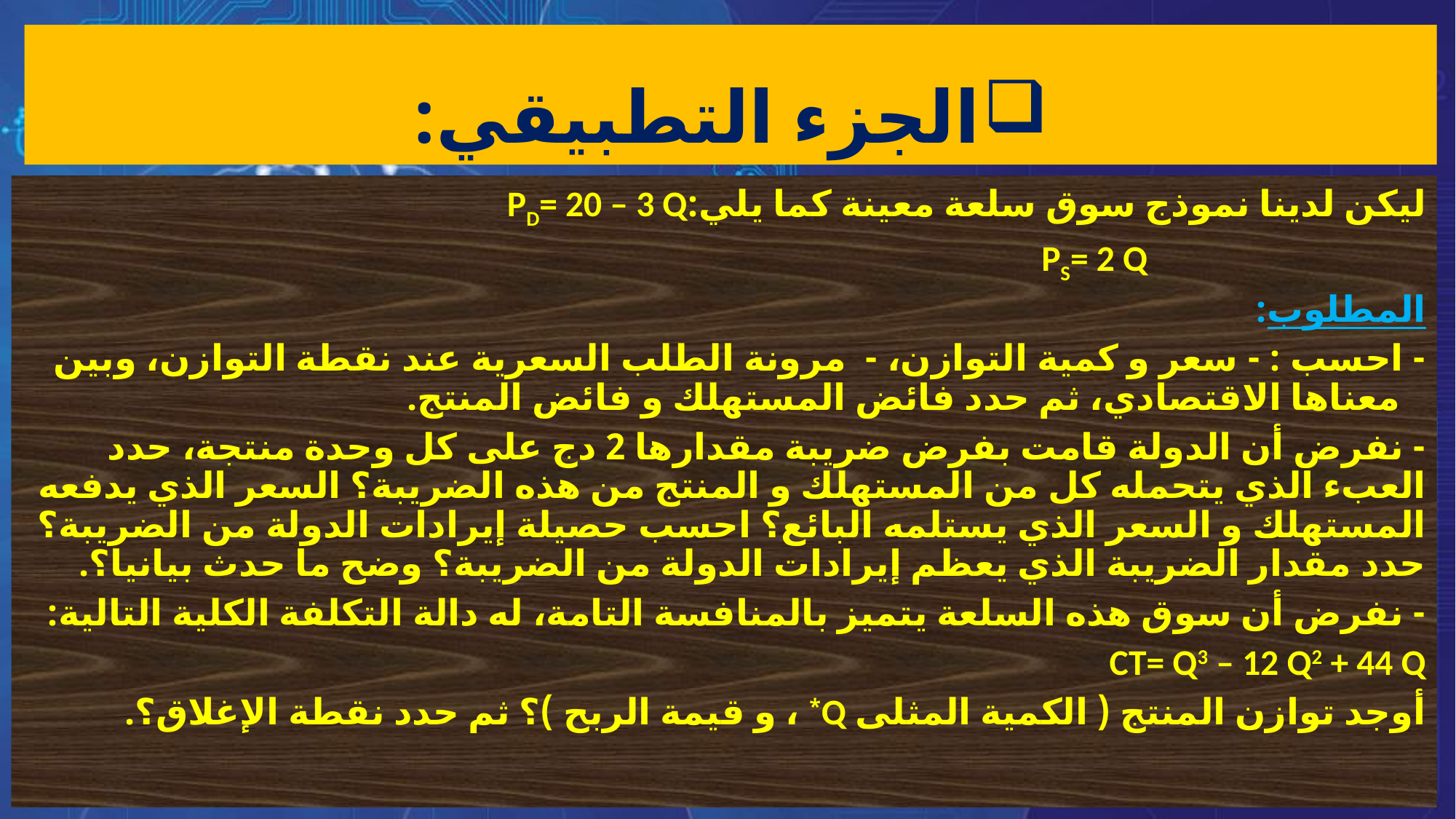

# الجزء التطبيقي:
ليكن لدينا نموذج سوق سلعة معينة كما يلي:PD= 20 – 3 Q
                              PS= 2 Q
المطلوب:
- احسب : - سعر و كمية التوازن، -  مرونة الطلب السعرية عند نقطة التوازن، وبين معناها الاقتصادي، ثم حدد فائض المستهلك و فائض المنتج.
- نفرض أن الدولة قامت بفرض ضريبة مقدارها 2 دج على كل وحدة منتجة، حدد العبء الذي يتحمله كل من المستهلك و المنتج من هذه الضريبة؟ السعر الذي يدفعه المستهلك و السعر الذي يستلمه البائع؟ احسب حصيلة إيرادات الدولة من الضريبة؟ حدد مقدار الضريبة الذي يعظم إيرادات الدولة من الضريبة؟ وضح ما حدث بيانيا؟.
- نفرض أن سوق هذه السلعة يتميز بالمنافسة التامة، له دالة التكلفة الكلية التالية:
CT= Q3 – 12 Q2 + 44 Q
أوجد توازن المنتج ( الكمية المثلى Q* ، و قيمة الربح )؟ ثم حدد نقطة الإغلاق؟.